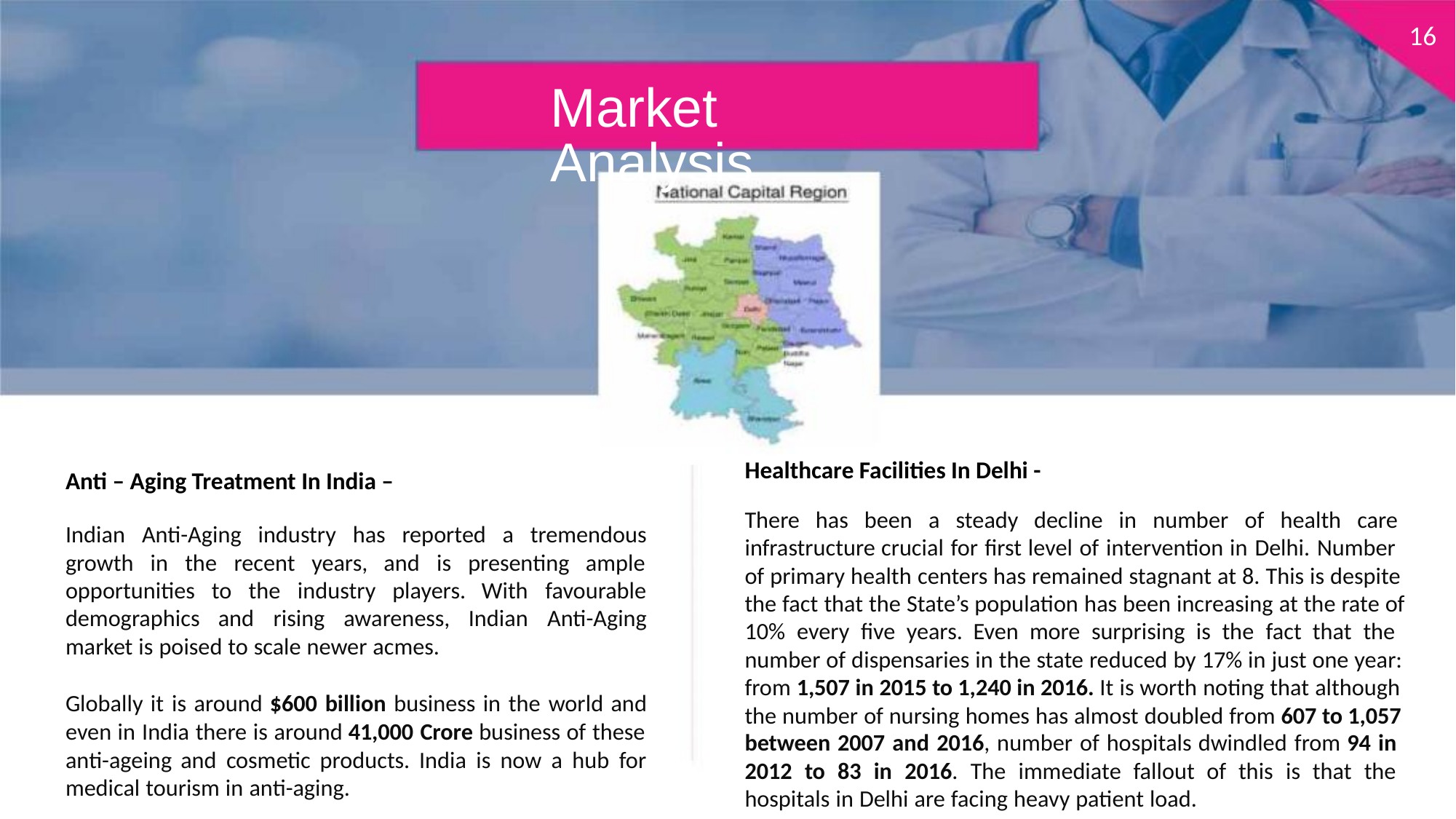

16
Market Analysis
Healthcare Facilities In Delhi -
Anti – Aging Treatment In India –
There has been a steady decline in number of health care
infrastructure crucial for first level of intervention in Delhi. Number
of primary health centers has remained stagnant at 8. This is despite
the fact that the State’s population has been increasing at the rate of
10% every five years. Even more surprising is the fact that the
number of dispensaries in the state reduced by 17% in just one year:
from 1,507 in 2015 to 1,240 in 2016. It is worth noting that although
the number of nursing homes has almost doubled from 607 to 1,057
between 2007 and 2016, number of hospitals dwindled from 94 in
2012 to 83 in 2016. The immediate fallout of this is that the
hospitals in Delhi are facing heavy patient load.
Indian Anti-Aging industry has reported a tremendous
growth in the recent years, and is presenting ample
opportunities to the industry players. With favourable
demographics and rising awareness, Indian Anti-Aging
market is poised to scale newer acmes.
Globally it is around $600 billion business in the world and
even in India there is around 41,000 Crore business of these
anti-ageing and cosmetic products. India is now a hub for
medical tourism in anti-aging.